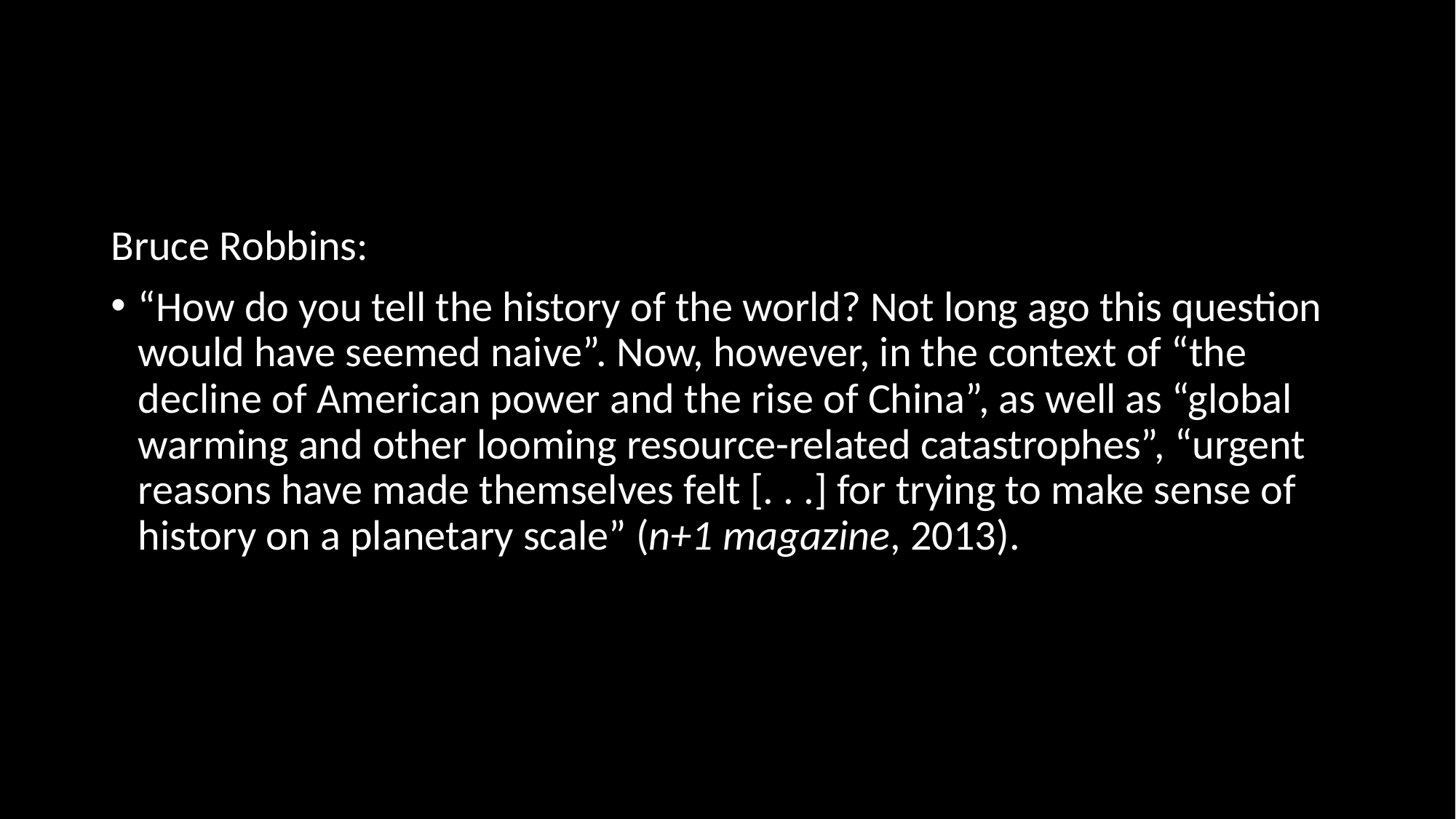

#
Bruce Robbins:
“How do you tell the history of the world? Not long ago this question would have seemed naive”. Now, however, in the context of “the decline of American power and the rise of China”, as well as “global warming and other looming resource-related catastrophes”, “urgent reasons have made themselves felt [. . .] for trying to make sense of history on a planetary scale” (n+1 magazine, 2013).